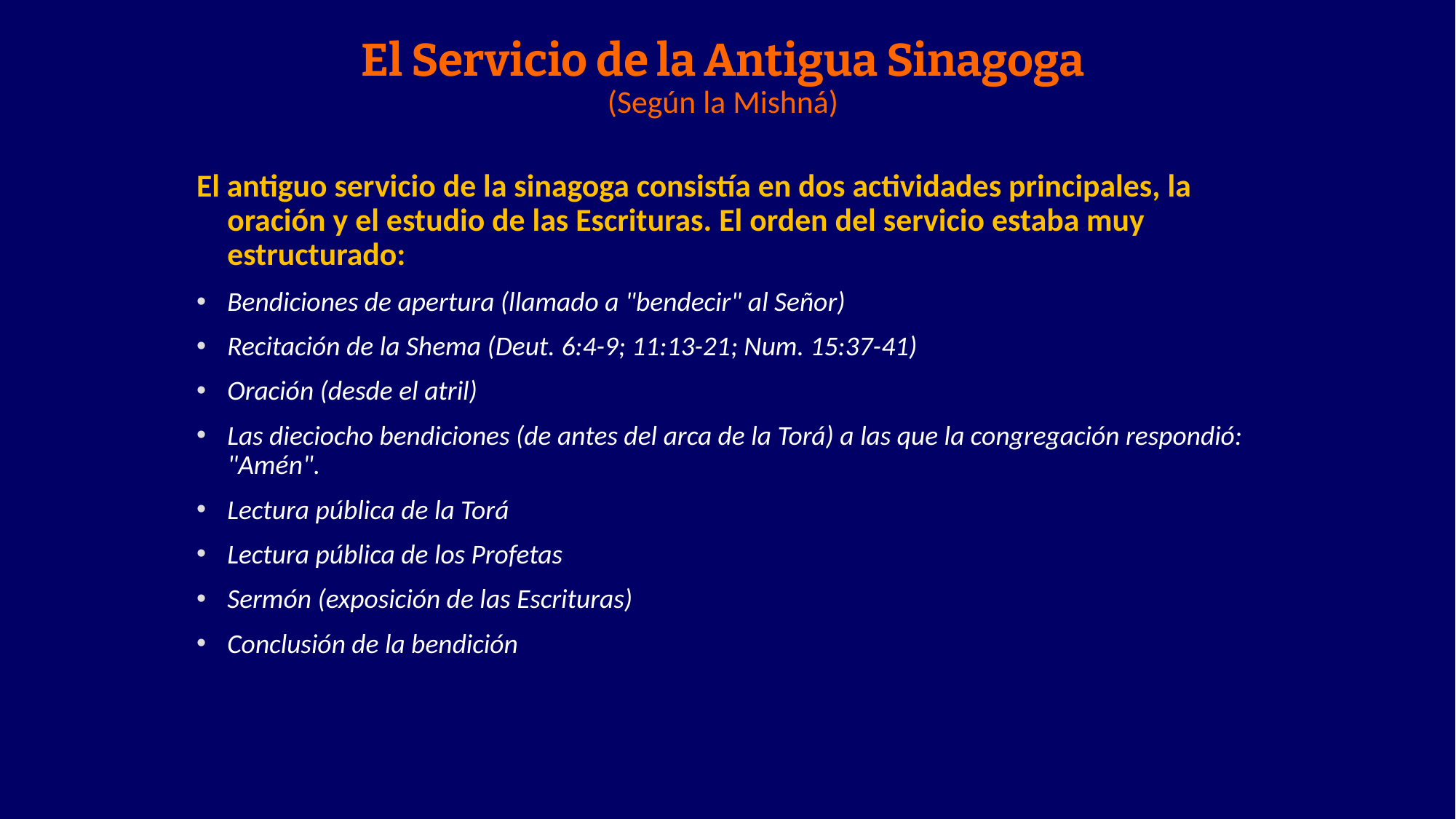

# El Servicio de la Antigua Sinagoga (Según la Mishná)
El antiguo servicio de la sinagoga consistía en dos actividades principales, la oración y el estudio de las Escrituras. El orden del servicio estaba muy estructurado:
Bendiciones de apertura (llamado a "bendecir" al Señor)
Recitación de la Shema (Deut. 6:4-9; 11:13-21; Num. 15:37-41)
Oración (desde el atril)
Las dieciocho bendiciones (de antes del arca de la Torá) a las que la congregación respondió: "Amén".
Lectura pública de la Torá
Lectura pública de los Profetas
Sermón (exposición de las Escrituras)
Conclusión de la bendición